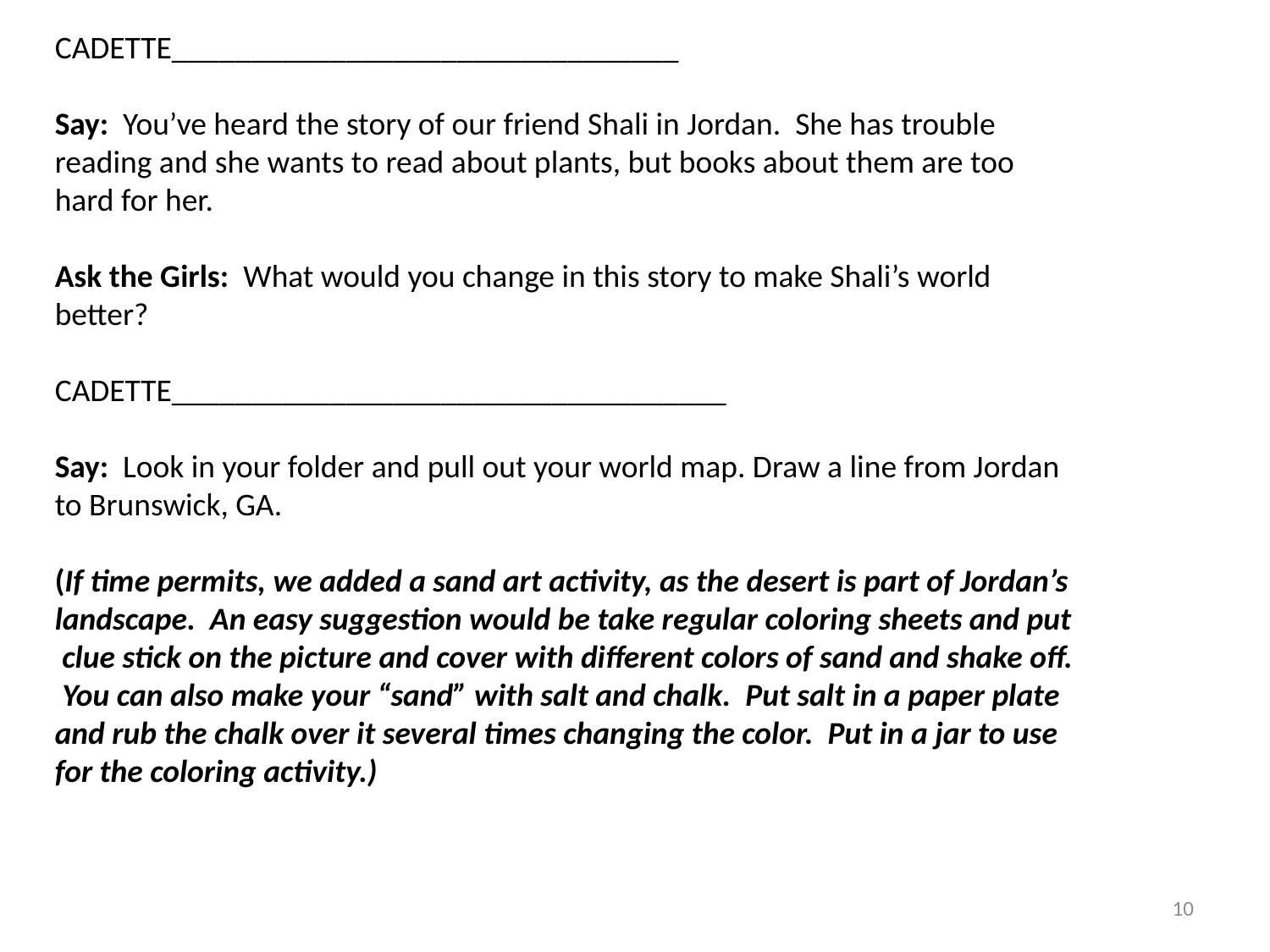

CADETTE________________________________

Say:  You’ve heard the story of our friend Shali in Jordan.  She has trouble reading and she wants to read about plants, but books about them are too hard for her.

Ask the Girls:  What would you change in this story to make Shali’s world better?

CADETTE___________________________________

Say:  Look in your folder and pull out your world map. Draw a line from Jordan to Brunswick, GA.

(If time permits, we added a sand art activity, as the desert is part of Jordan’s landscape.  An easy suggestion would be take regular coloring sheets and put  clue stick on the picture and cover with different colors of sand and shake off.  You can also make your “sand” with salt and chalk.  Put salt in a paper plate and rub the chalk over it several times changing the color.  Put in a jar to use for the coloring activity.)
10